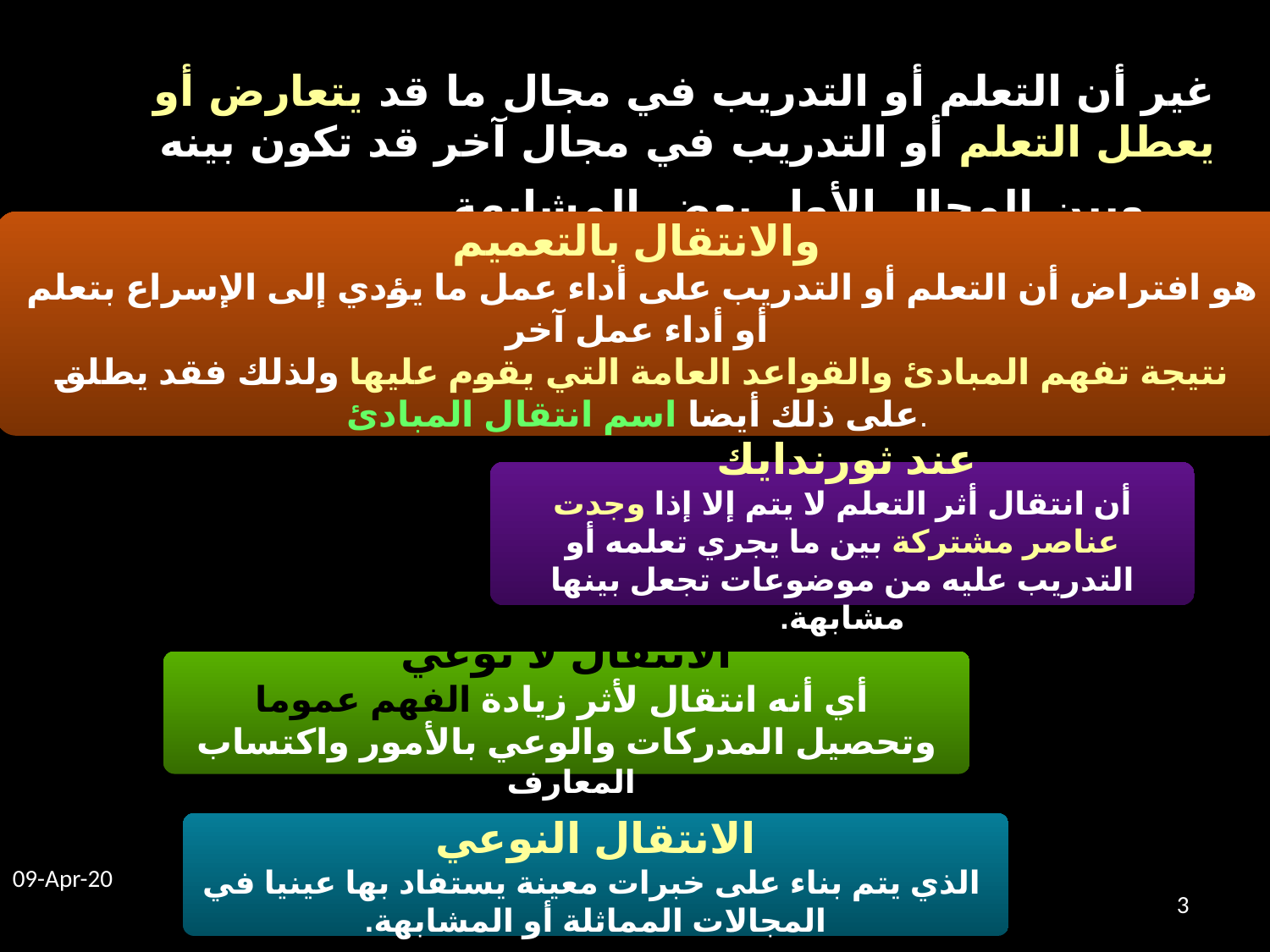

غير أن التعلم أو التدريب في مجال ما قد يتعارض أو يعطل التعلم أو التدريب في مجال آخر قد تكون بينه وبين المجال الأول بعض المشابهة

والانتقال بالتعميم
هو افتراض أن التعلم أو التدريب على أداء عمل ما يؤدي إلى الإسراع بتعلم أو أداء عمل آخر
نتيجة تفهم المبادئ والقواعد العامة التي يقوم عليها ولذلك فقد يطلق على ذلك أيضا اسم انتقال المبادئ.
عند ثورندايك
أن انتقال أثر التعلم لا يتم إلا إذا وجدت عناصر مشتركة بين ما يجري تعلمه أو التدريب عليه من موضوعات تجعل بينها مشابهة.
الانتقال لا نوعي
 أي أنه انتقال لأثر زيادة الفهم عموما وتحصيل المدركات والوعي بالأمور واكتساب المعارف
الانتقال النوعي
 الذي يتم بناء على خبرات معينة يستفاد بها عينيا في المجالات المماثلة أو المشابهة.
09-Apr-20
3